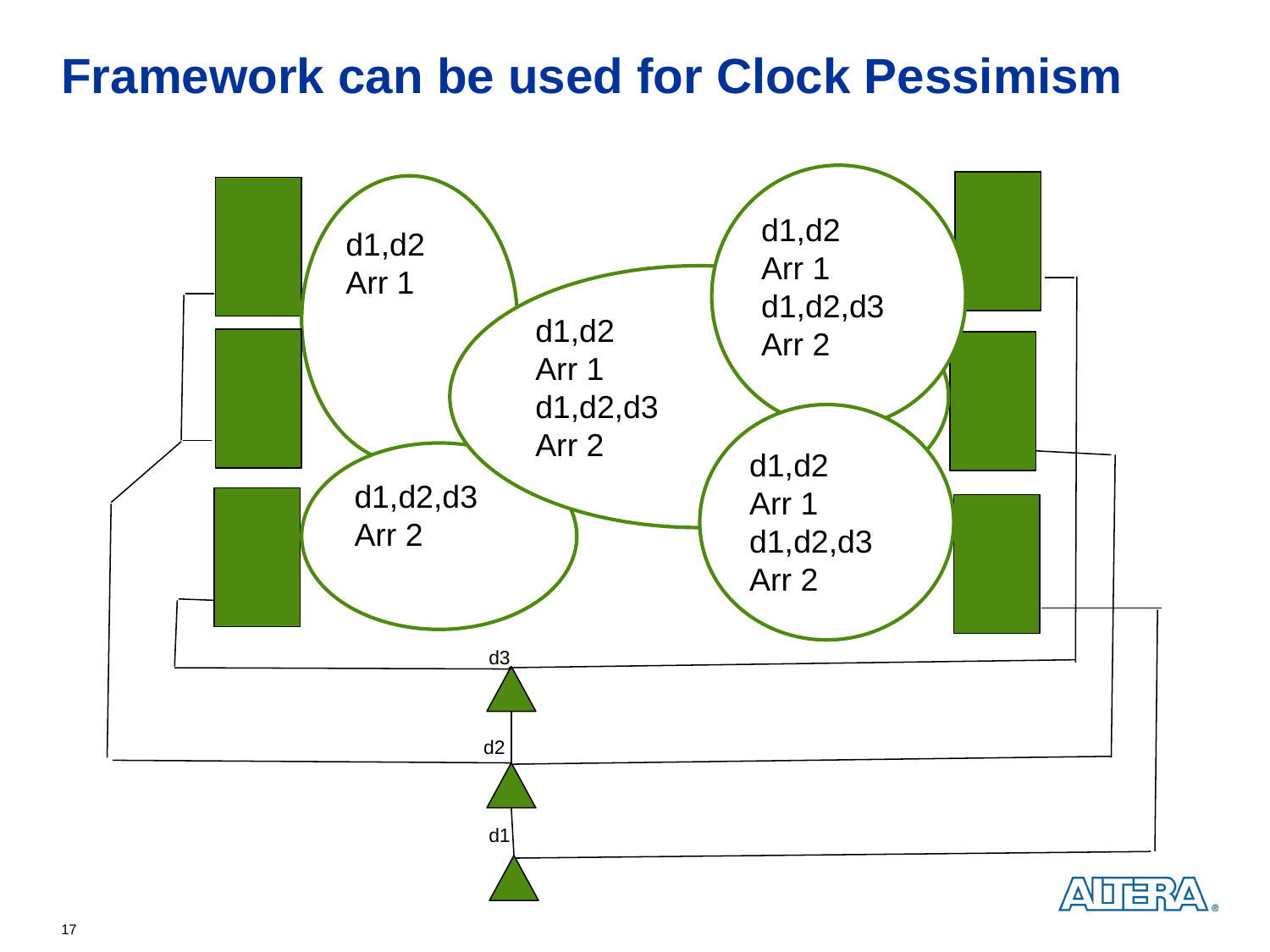

Framework can be used for Clock Pessimism
d1,d2
Arr 1
d1,d2,d3
Arr 2

d1,d2
Arr 1

d1,d2
Arr 1
d1,d2,d3
Arr 2

d1,d2
Arr 1
d1,d2,d3
Arr 2
d1,d2,d3
Arr 2

d3

d2

d1

17